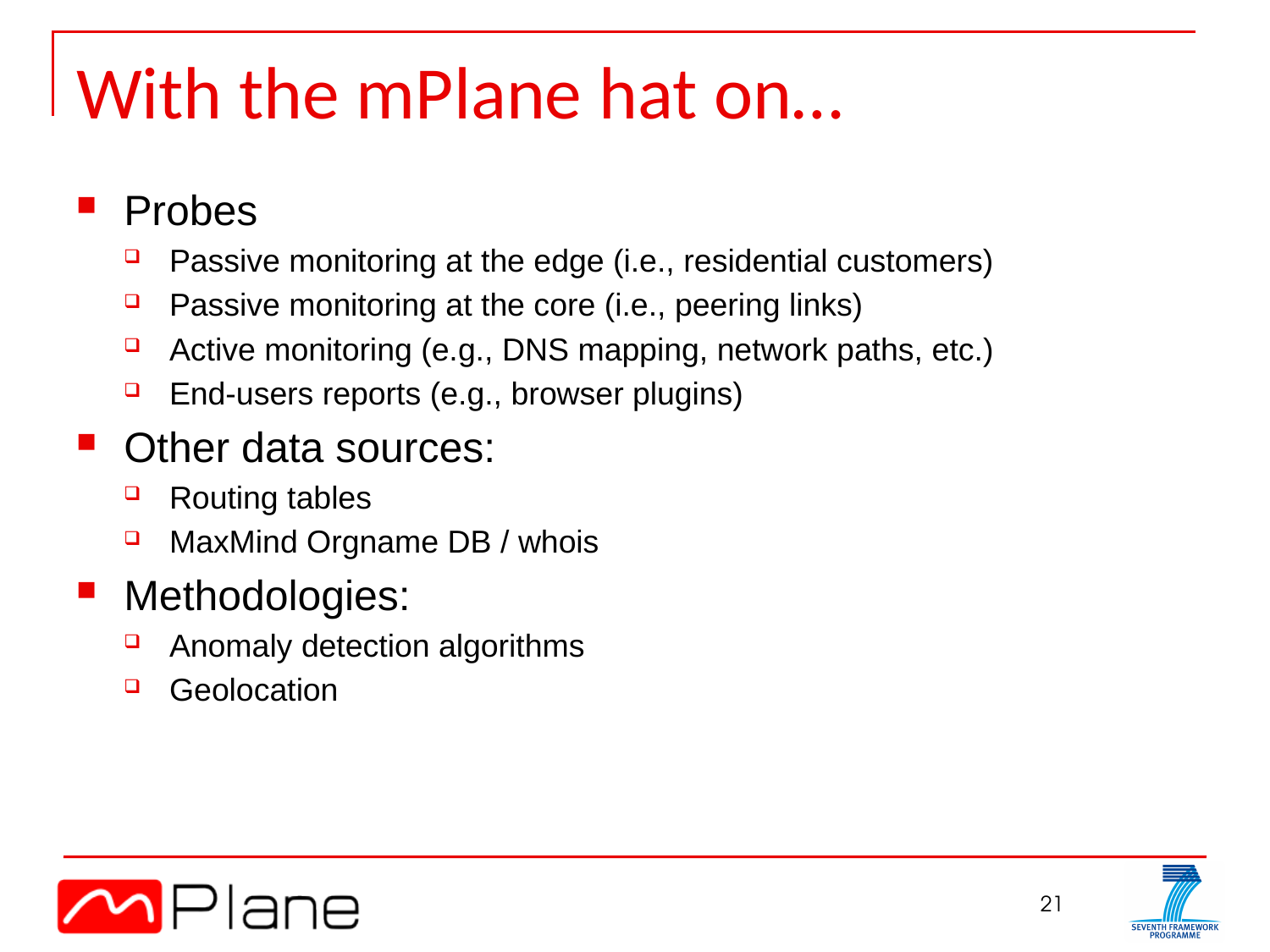

# With the mPlane hat on…
Probes
Passive monitoring at the edge (i.e., residential customers)
Passive monitoring at the core (i.e., peering links)
Active monitoring (e.g., DNS mapping, network paths, etc.)
End-users reports (e.g., browser plugins)
Other data sources:
Routing tables
MaxMind Orgname DB / whois
Methodologies:
Anomaly detection algorithms
Geolocation